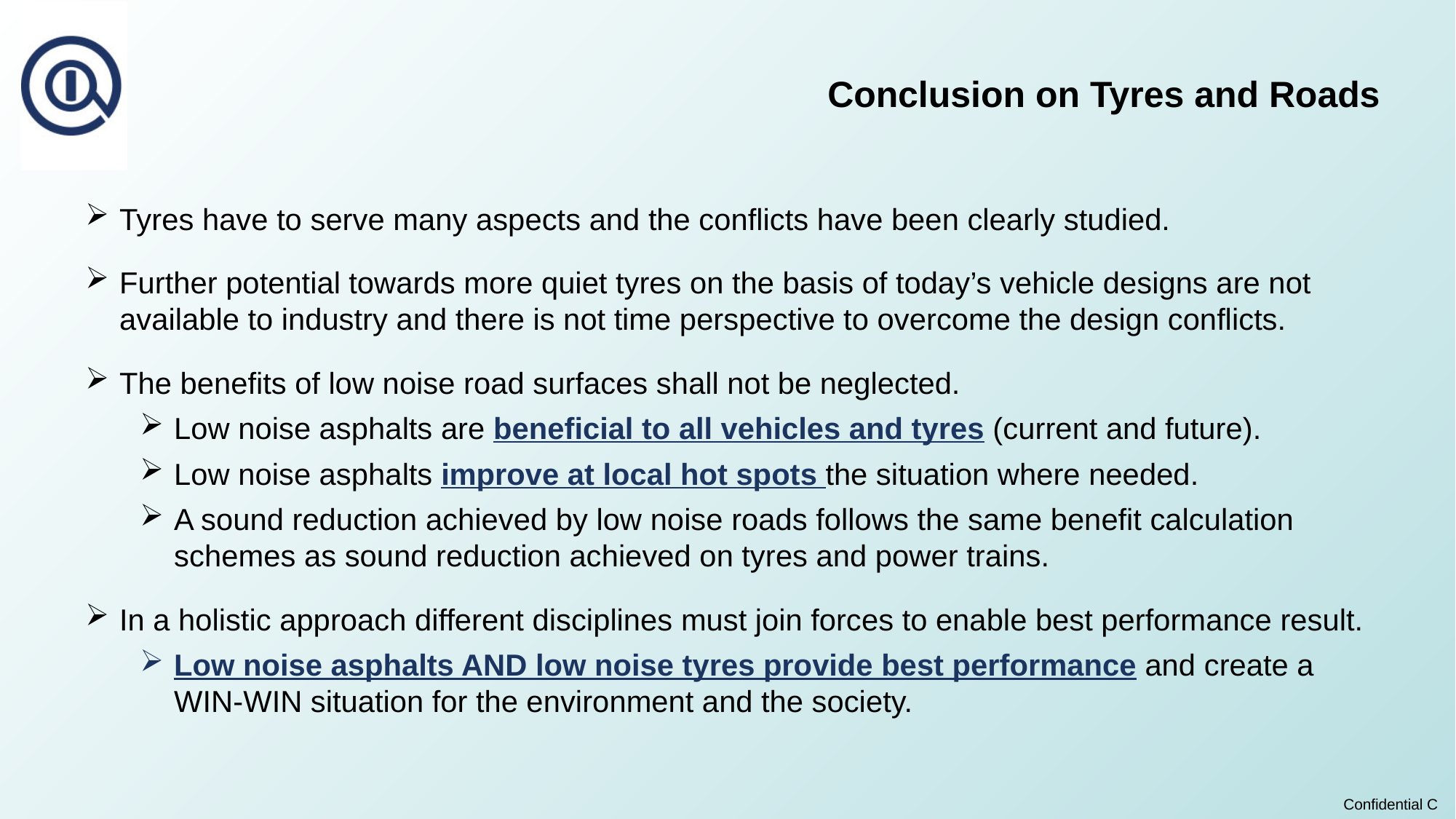

Conclusion on Tyres and Roads
Tyres have to serve many aspects and the conflicts have been clearly studied.
Further potential towards more quiet tyres on the basis of today’s vehicle designs are not available to industry and there is not time perspective to overcome the design conflicts.
The benefits of low noise road surfaces shall not be neglected.
Low noise asphalts are beneficial to all vehicles and tyres (current and future).
Low noise asphalts improve at local hot spots the situation where needed.
A sound reduction achieved by low noise roads follows the same benefit calculation schemes as sound reduction achieved on tyres and power trains.
In a holistic approach different disciplines must join forces to enable best performance result.
Low noise asphalts AND low noise tyres provide best performance and create a WIN-WIN situation for the environment and the society.